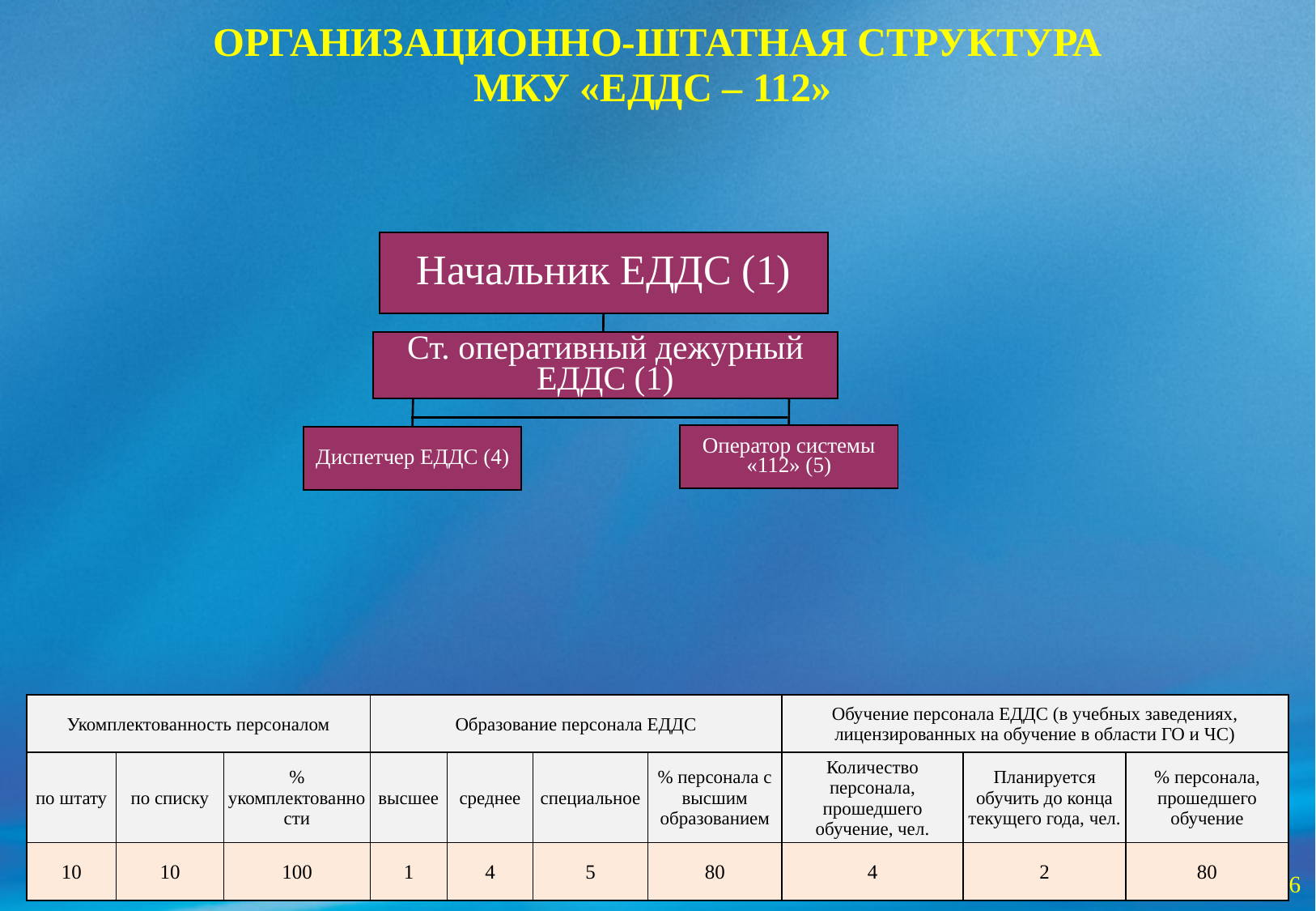

ОРГАНИЗАЦИОННО-ШТАТНАЯ СТРУКТУРА
МКУ «ЕДДС – 112»
Начальник ЕДДС (1)
Ст. оперативный дежурный ЕДДС (1)
Оператор системы «112» (5)
Диспетчер ЕДДС (4)
| Укомплектованность персоналом |  |  | Образование персонала ЕДДС |  |  |  | Обучение персонала ЕДДС (в учебных заведениях, лицензированных на обучение в области ГО и ЧС) |  |  |
| --- | --- | --- | --- | --- | --- | --- | --- | --- | --- |
| по штату | по списку | % укомплектованности | высшее | среднее | специальное | % персонала с высшим образованием | Количество персонала, прошедшего обучение, чел. | Планируется обучить до конца текущего года, чел. | % персонала, прошедшего обучение |
| 10 | 10 | 100 | 1 | 4 | 5 | 80 | 4 | 2 | 80 |
6